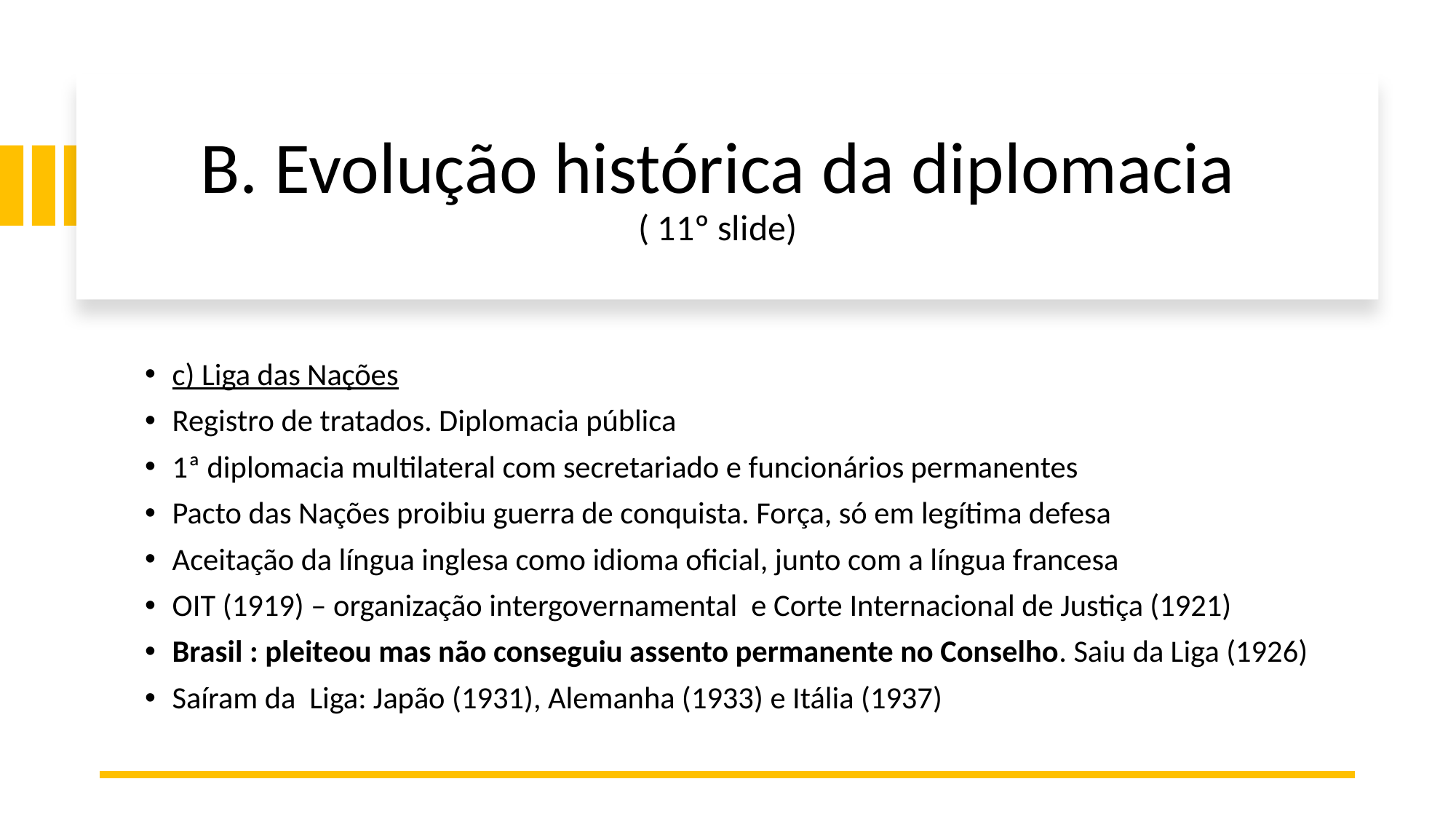

# B. Evolução histórica da diplomacia ( 11º slide)

c) Liga das Nações
Registro de tratados. Diplomacia pública
1ª diplomacia multilateral com secretariado e funcionários permanentes
Pacto das Nações proibiu guerra de conquista. Força, só em legítima defesa
Aceitação da língua inglesa como idioma oficial, junto com a língua francesa
OIT (1919) – organização intergovernamental  e Corte Internacional de Justiça (1921)
Brasil : pleiteou mas não conseguiu assento permanente no Conselho. Saiu da Liga (1926)
Saíram da  Liga: Japão (1931), Alemanha (1933) e Itália (1937)